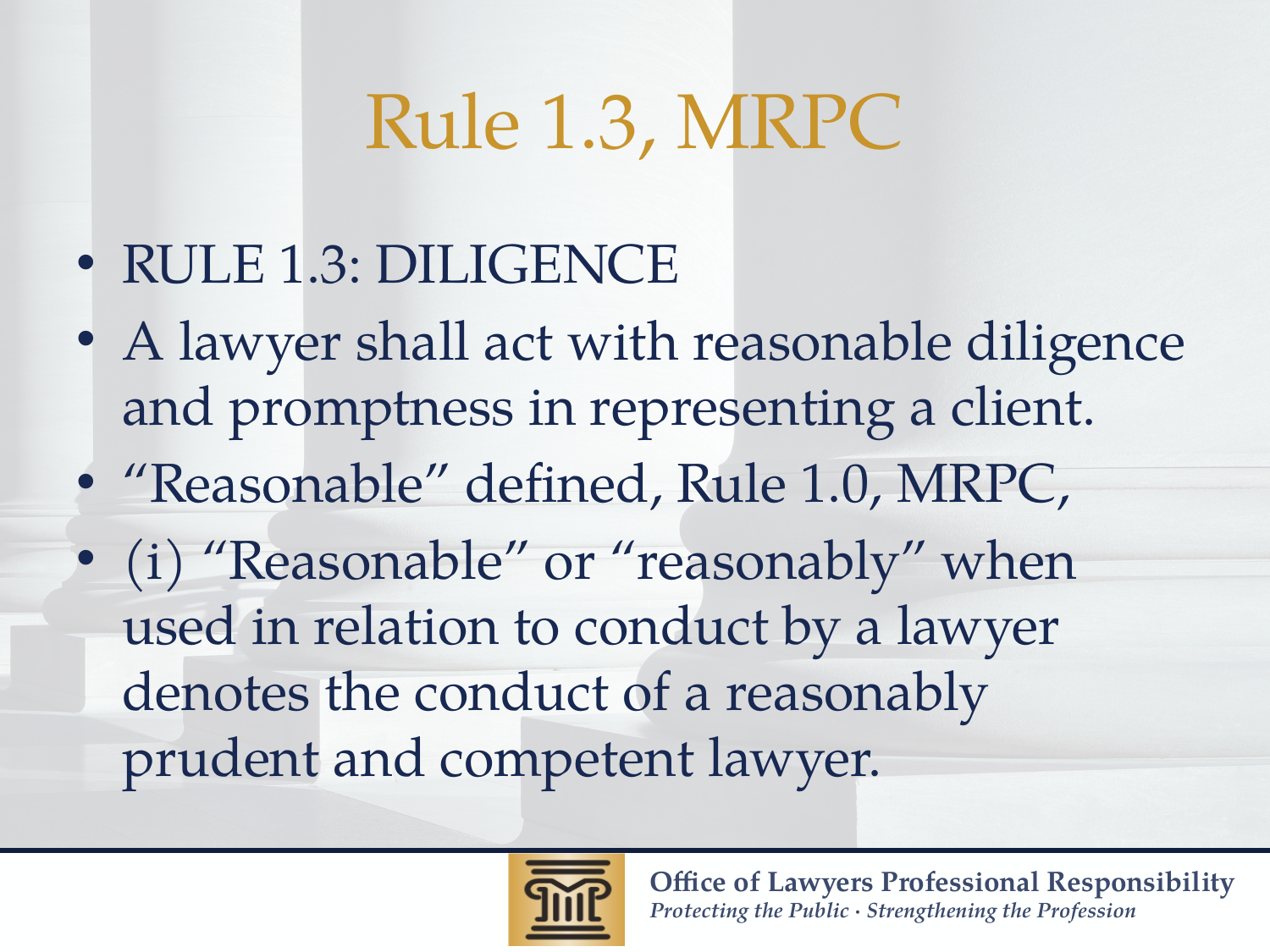

# Rule 1.3, MRPC
RULE 1.3: DILIGENCE
A lawyer shall act with reasonable diligence and promptness in representing a client.
“Reasonable” defined, Rule 1.0, MRPC,
(i) “Reasonable” or “reasonably” when used in relation to conduct by a lawyer denotes the conduct of a reasonably prudent and competent lawyer.